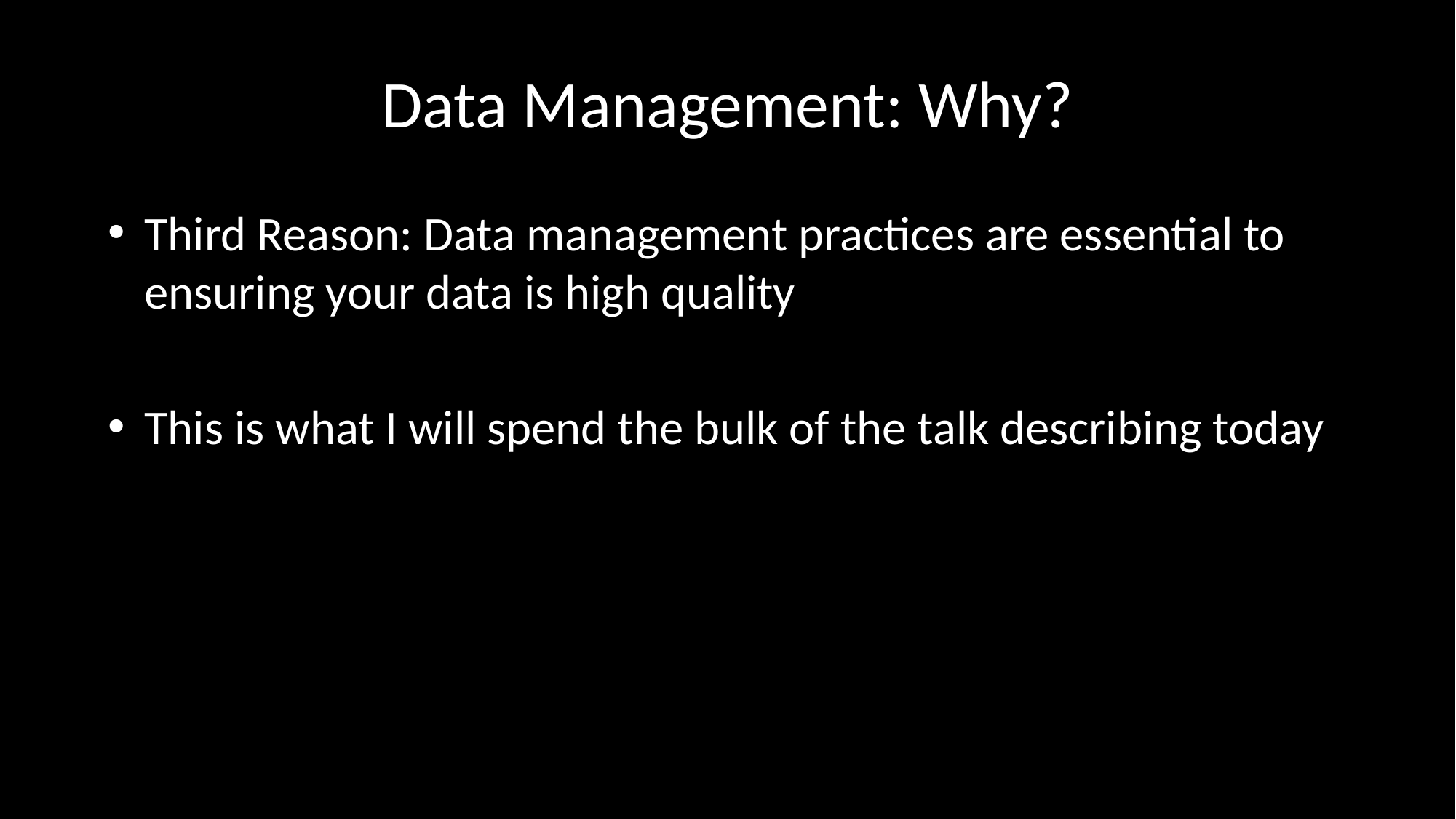

# Data Management: Why?
Third Reason: Data management practices are essential to ensuring your data is high quality

This is what I will spend the bulk of the talk describing today